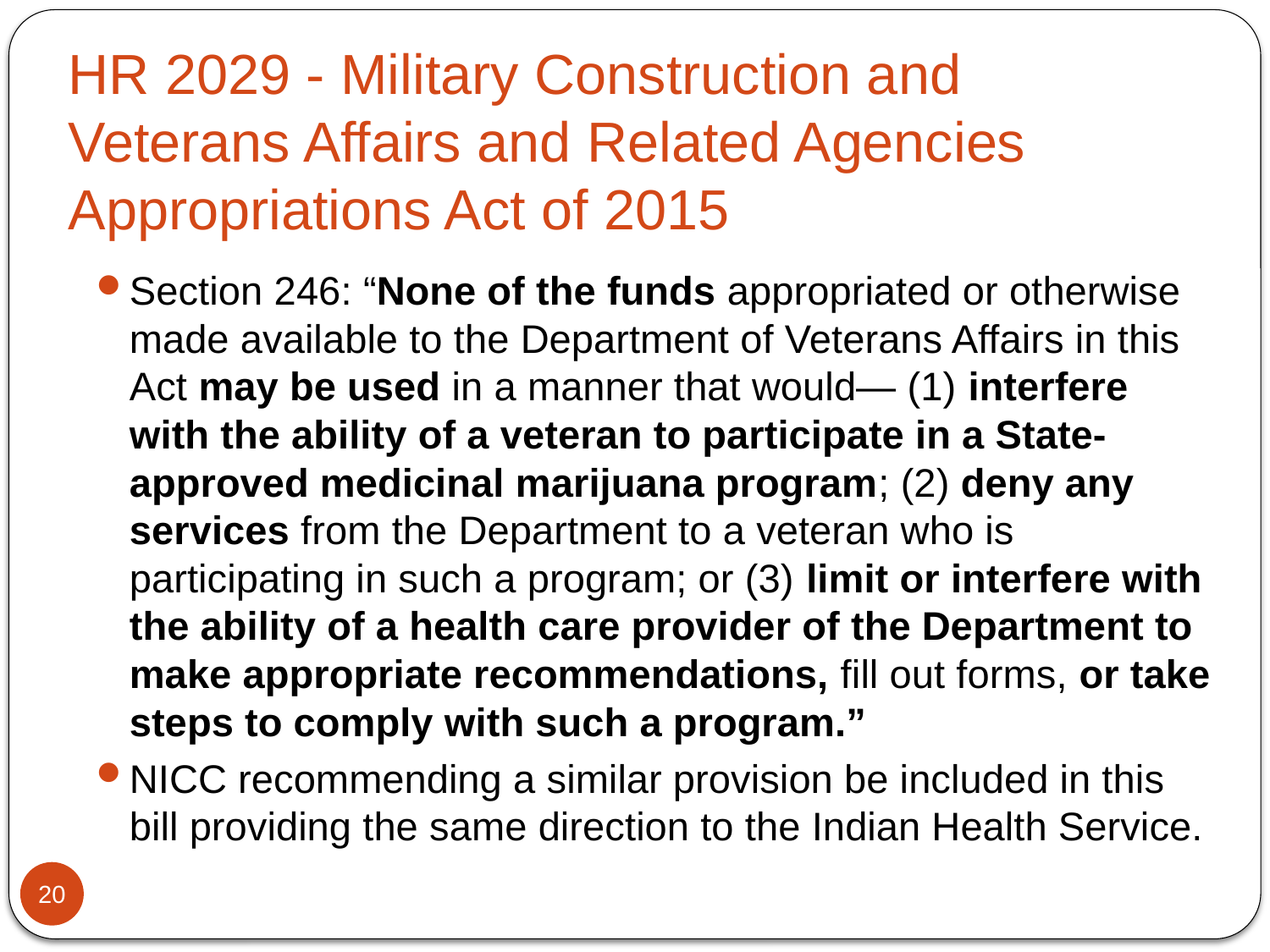

# HR 2029 - Military Construction and Veterans Affairs and Related Agencies Appropriations Act of 2015
Section 246: “None of the funds appropriated or otherwise made available to the Department of Veterans Affairs in this Act may be used in a manner that would— (1) interfere with the ability of a veteran to participate in a State-approved medicinal marijuana program; (2) deny any services from the Department to a veteran who is participating in such a program; or (3) limit or interfere with the ability of a health care provider of the Department to make appropriate recommendations, fill out forms, or take steps to comply with such a program.”
NICC recommending a similar provision be included in this bill providing the same direction to the Indian Health Service.
20